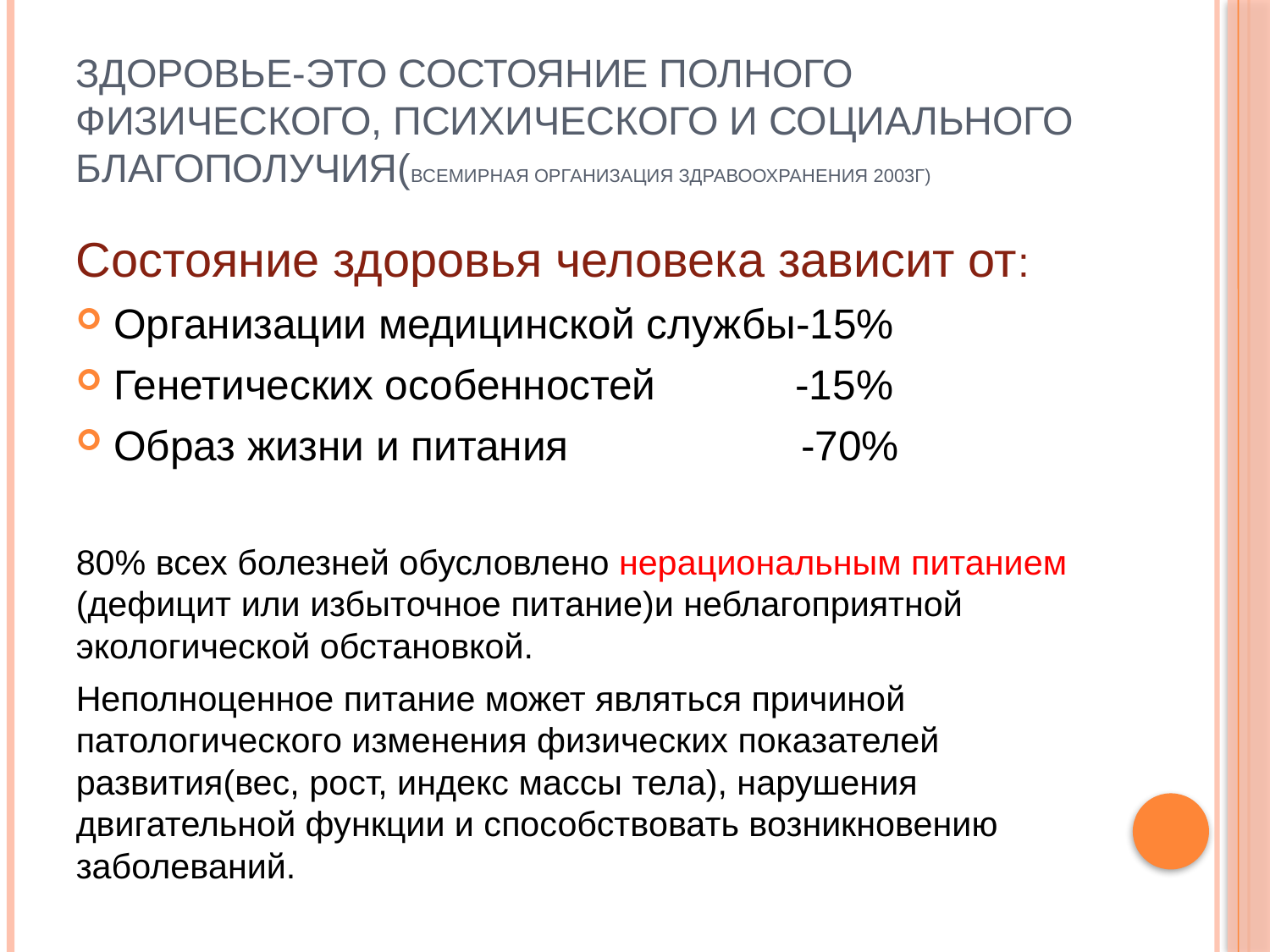

# Здоровье-это состояние полного физического, психического и социального благополучия(всемирная организация здравоохранения 2003г)
Состояние здоровья человека зависит от:
Организации медицинской службы-15%
Генетических особенностей            -15%
Образ жизни и питания                    -70%

80% всех болезней обусловлено нерациональным питанием (дефицит или избыточное питание)и неблагоприятной экологической обстановкой.
Неполноценное питание может являться причиной патологического изменения физических показателей развития(вес, рост, индекс массы тела), нарушения двигательной функции и способствовать возникновению заболеваний.